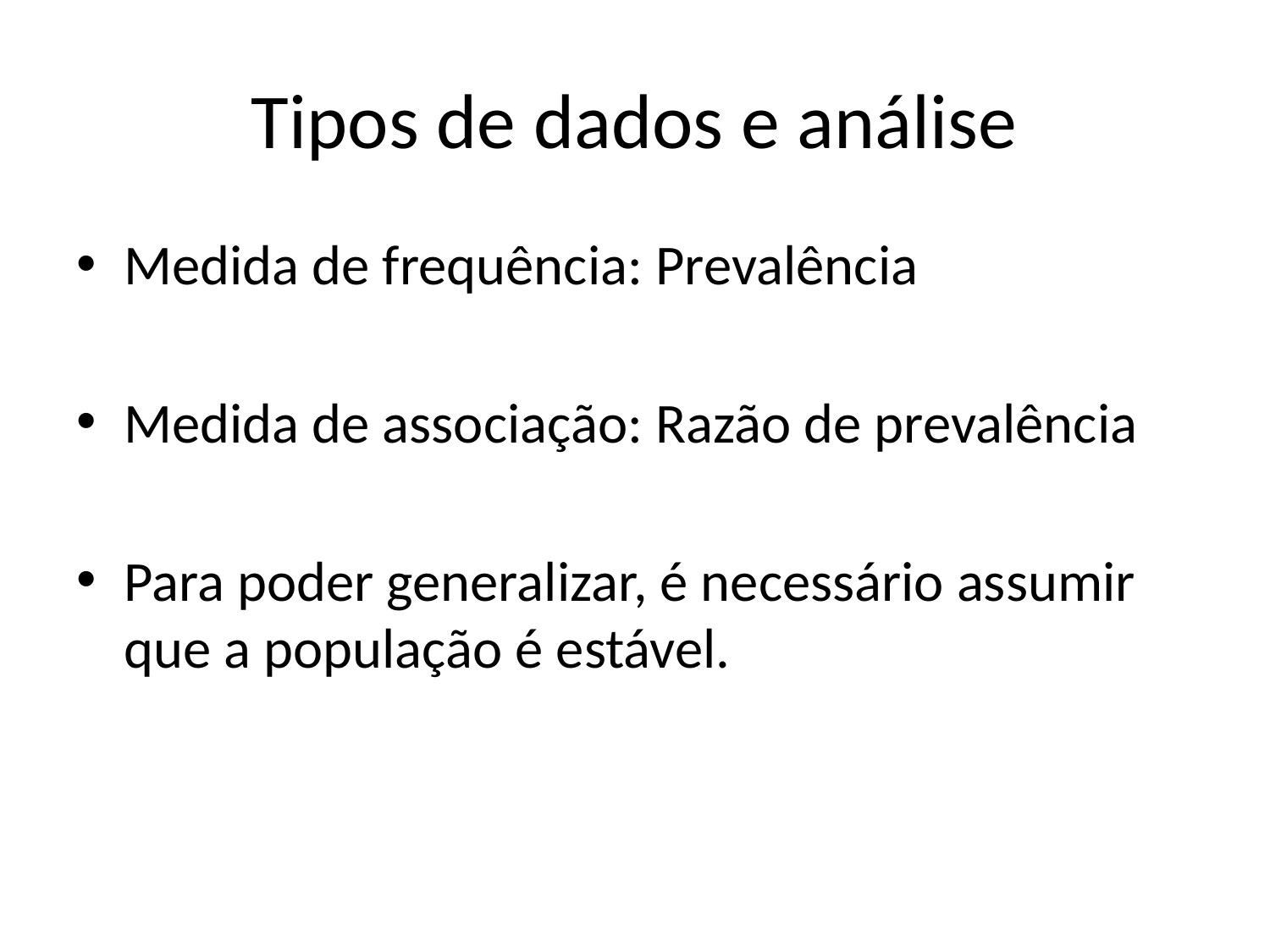

# Tipos de dados e análise
Medida de frequência: Prevalência

Medida de associação: Razão de prevalência

Para poder generalizar, é necessário assumir que a população é estável.